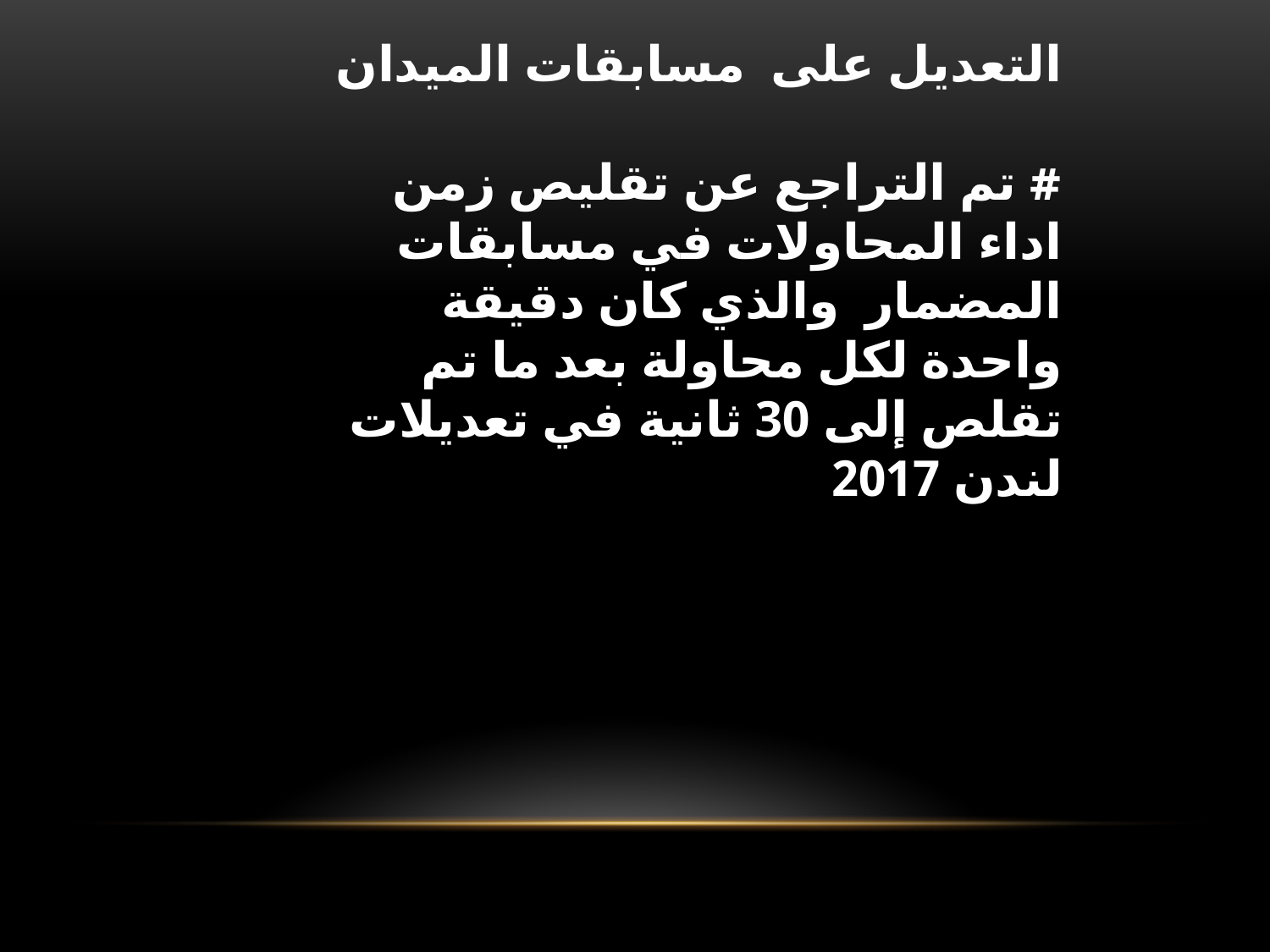

التعديل على  مسابقات الميدان

# تم التراجع عن تقليص زمن اداء المحاولات في مسابقات المضمار  والذي كان دقيقة واحدة لكل محاولة بعد ما تم تقلص إلى 30 ثانية في تعديلات لندن 2017